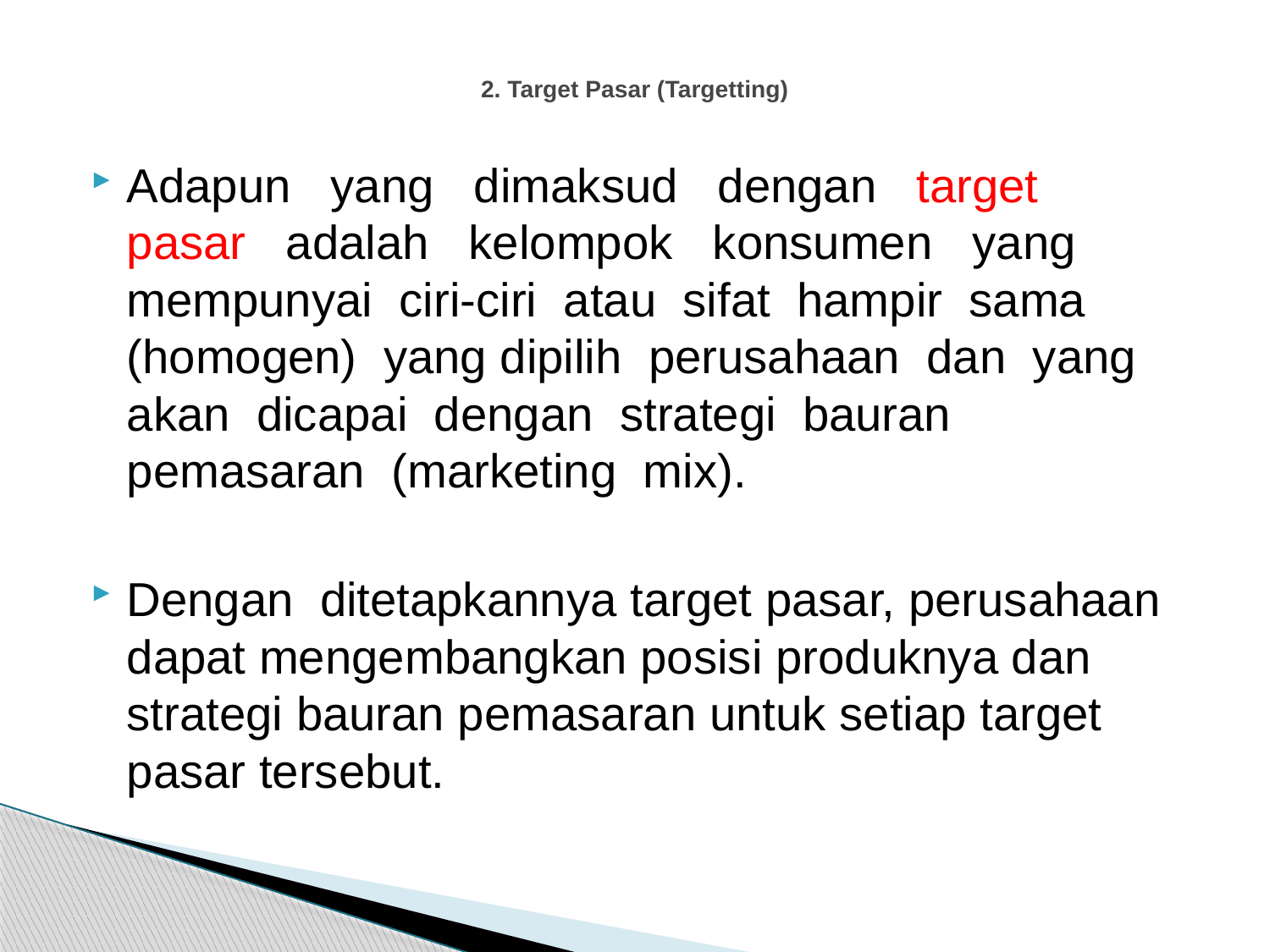

# 2. Target Pasar (Targetting)
Adapun   yang   dimaksud   dengan   target   pasar   adalah   kelompok   konsumen   yang mempunyai  ciri-ciri  atau  sifat  hampir  sama  (homogen)  yang dipilih  perusahaan  dan  yang akan  dicapai  dengan  strategi  bauran  pemasaran  (marketing  mix).

Dengan  ditetapkannya target pasar, perusahaan dapat mengembangkan posisi produknya dan strategi bauran pemasaran untuk setiap target pasar tersebut.